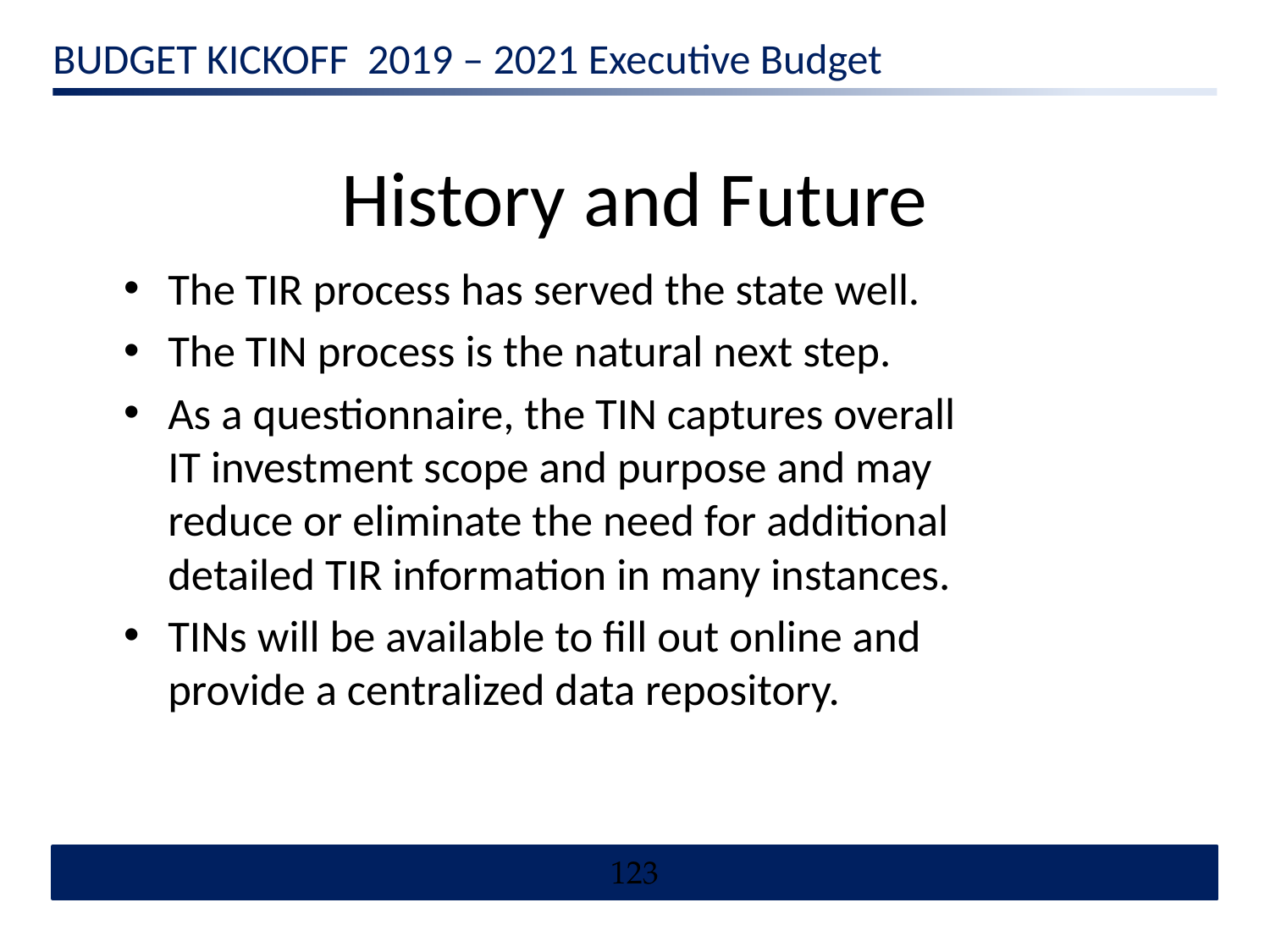

# History and Future
The TIR process has served the state well.
The TIN process is the natural next step.
As a questionnaire, the TIN captures overall IT investment scope and purpose and may reduce or eliminate the need for additional detailed TIR information in many instances.
TINs will be available to fill out online and provide a centralized data repository.
123